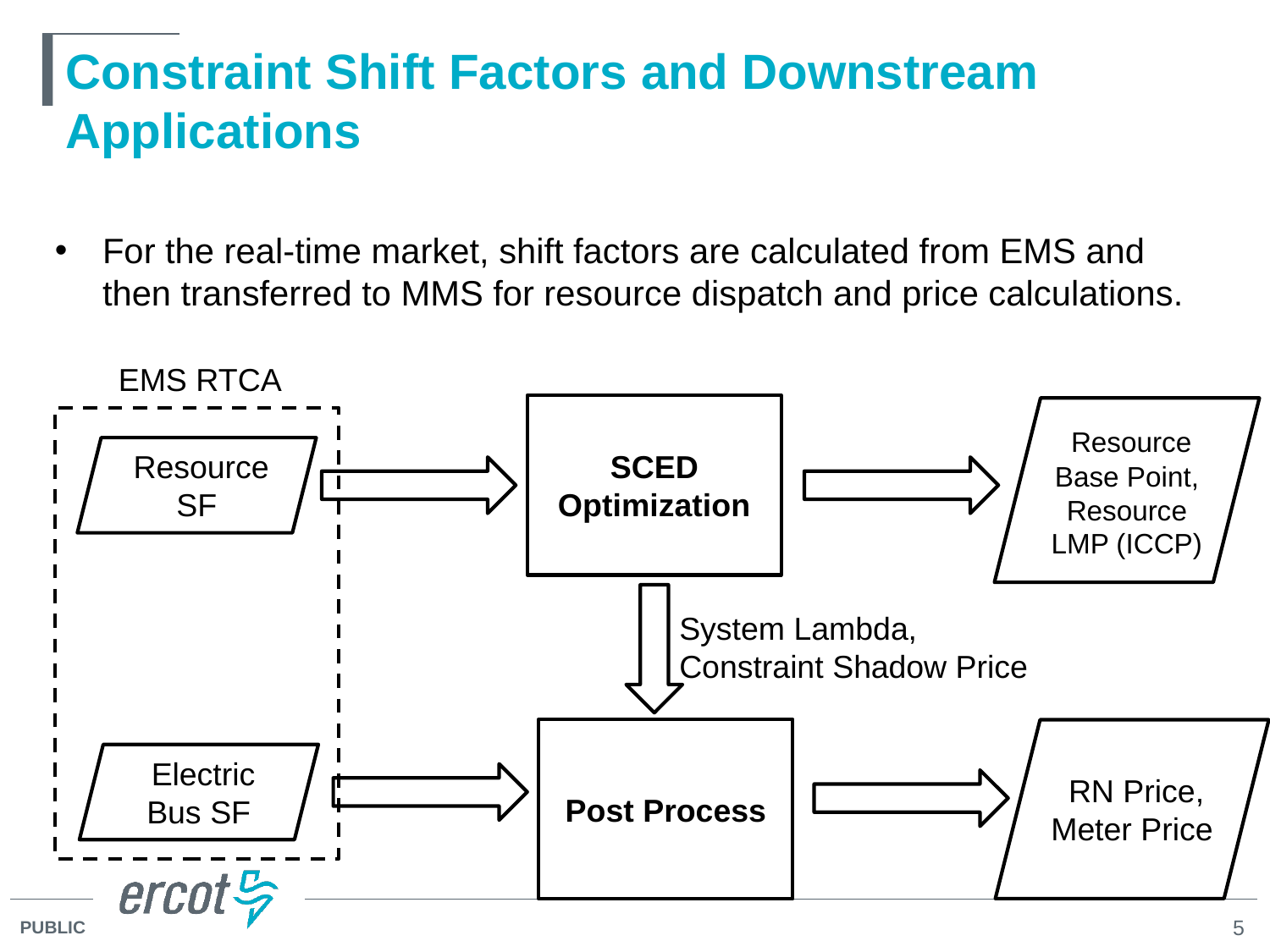

# Constraint Shift Factors and Downstream Applications
For the real-time market, shift factors are calculated from EMS and then transferred to MMS for resource dispatch and price calculations.
EMS RTCA
SCED Optimization
 Resource Base Point,
Resource LMP (ICCP)

 Resource SF

System Lambda, Constraint Shadow Price

Post Process
 RN Price, Meter Price
 Electric Bus SF